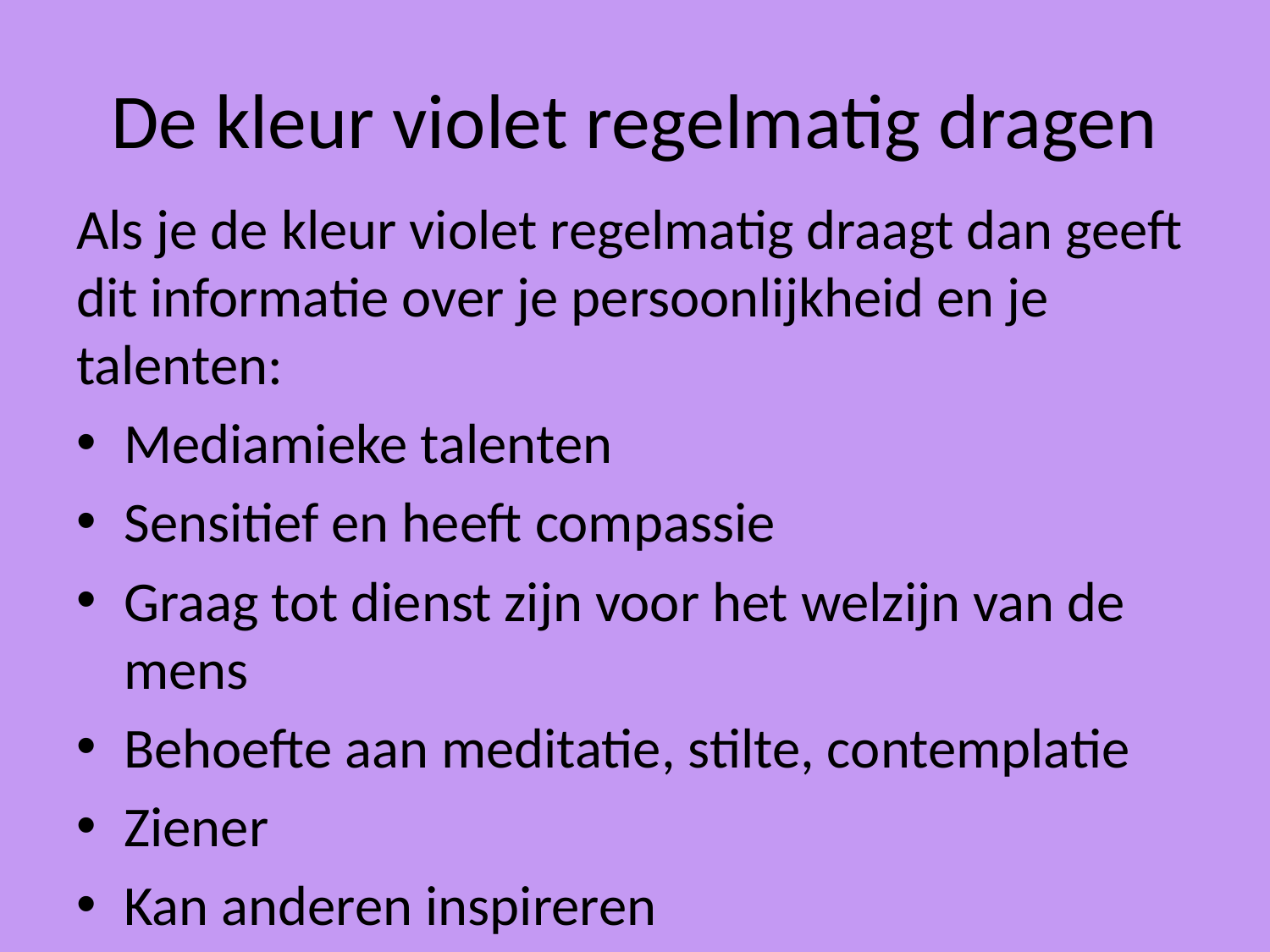

# De kleur violet regelmatig dragen
Als je de kleur violet regelmatig draagt dan geeft dit informatie over je persoonlijkheid en je talenten:
Mediamieke talenten
Sensitief en heeft compassie
Graag tot dienst zijn voor het welzijn van de mens
Behoefte aan meditatie, stilte, contemplatie
Ziener
Kan anderen inspireren